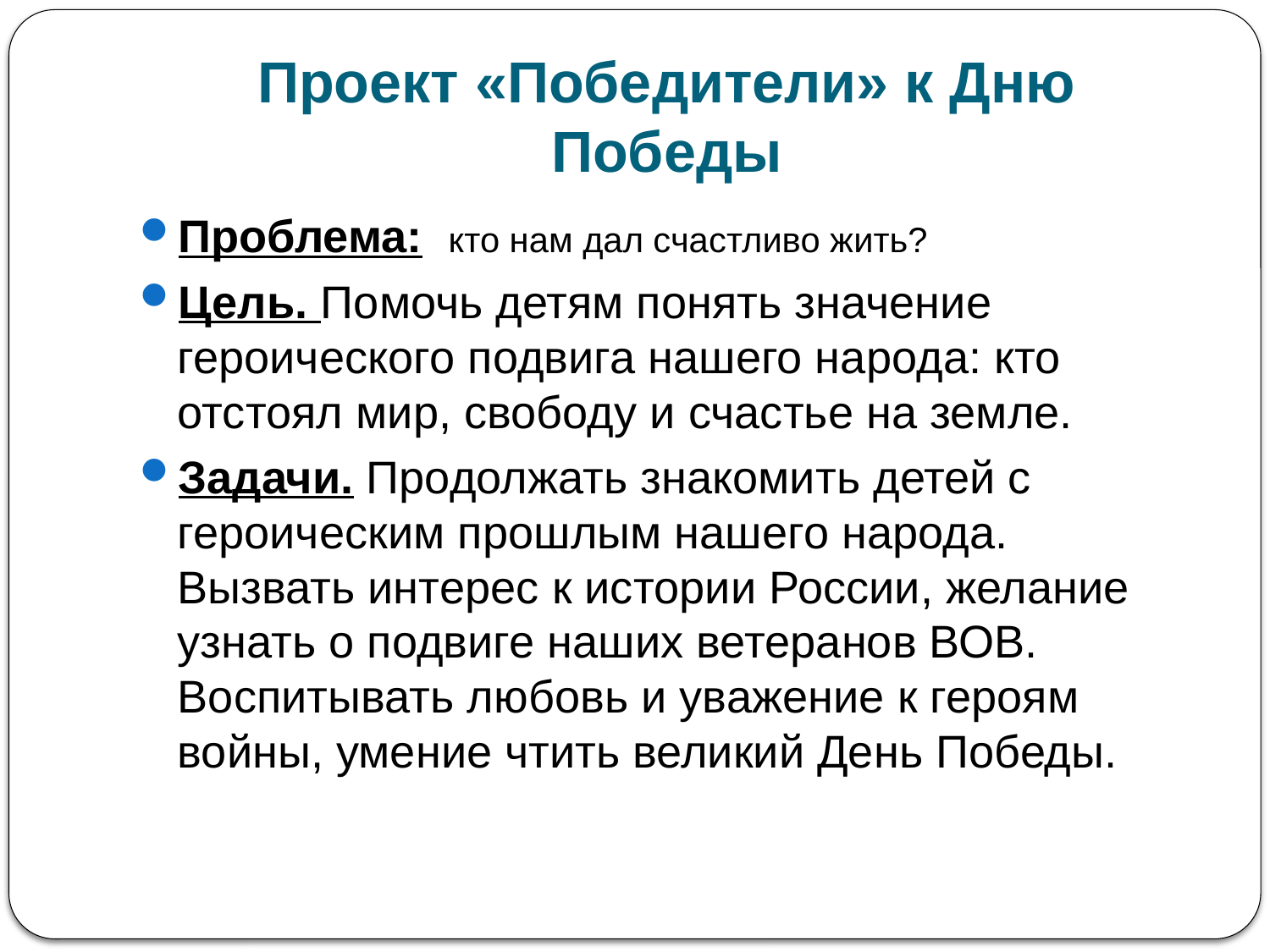

# Проект «Победители» к Дню Победы
Проблема:  кто нам дал счастливо жить?
Цель. Помочь детям понять значение героического подвига нашего народа: кто отстоял мир, свободу и счастье на земле.
Задачи. Продолжать знакомить детей с героическим прошлым нашего народа. Вызвать интерес к истории России, желание узнать о подвиге наших ветеранов ВОВ. Воспитывать любовь и уважение к героям войны, умение чтить великий День Победы.